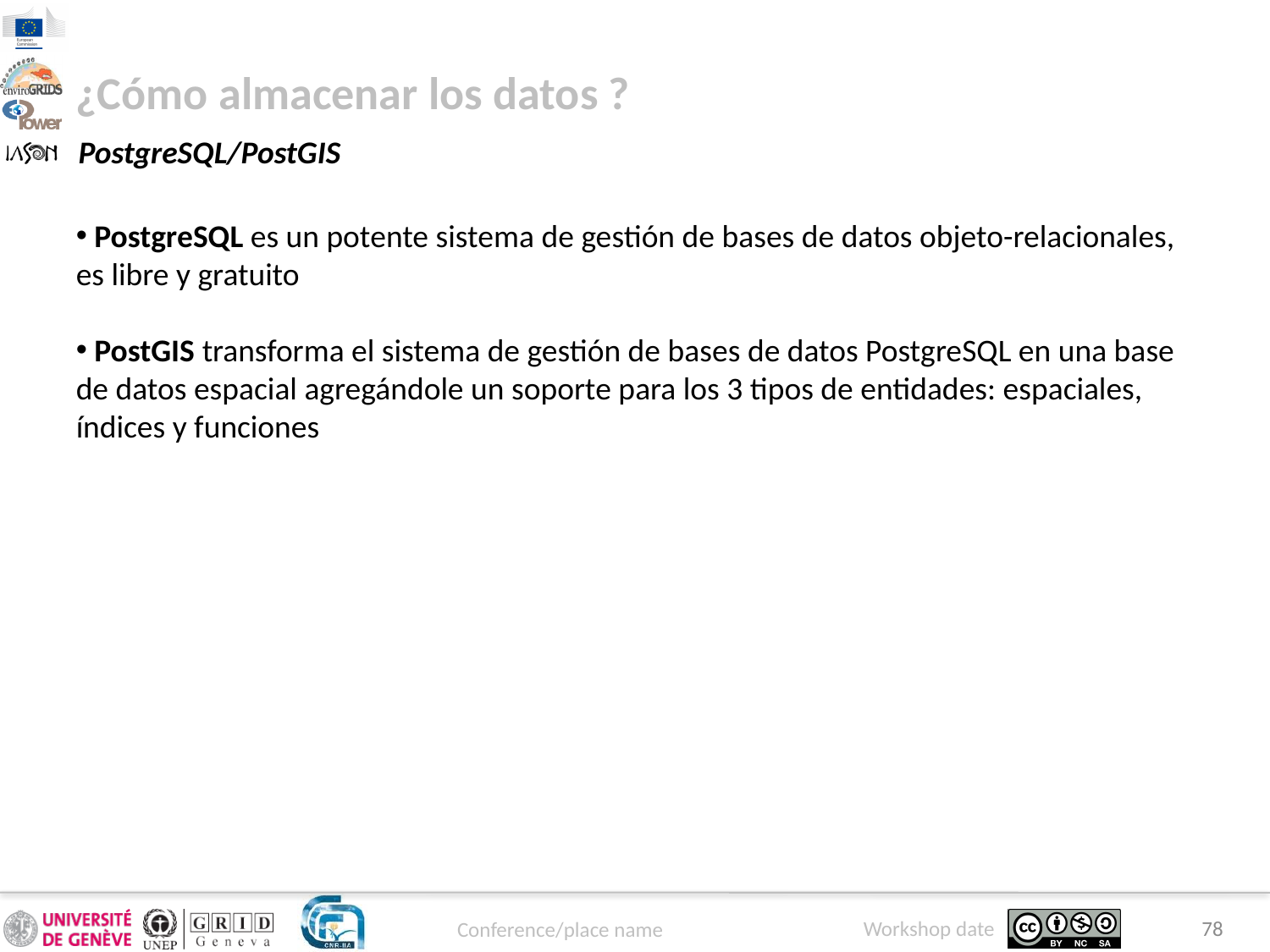

¿Cómo almacenar los datos ?
PostgreSQL/PostGIS
 PostgreSQL es un potente sistema de gestión de bases de datos objeto-relacionales, es libre y gratuito

 PostGIS transforma el sistema de gestión de bases de datos PostgreSQL en una base de datos espacial agregándole un soporte para los 3 tipos de entidades: espaciales, índices y funciones
78